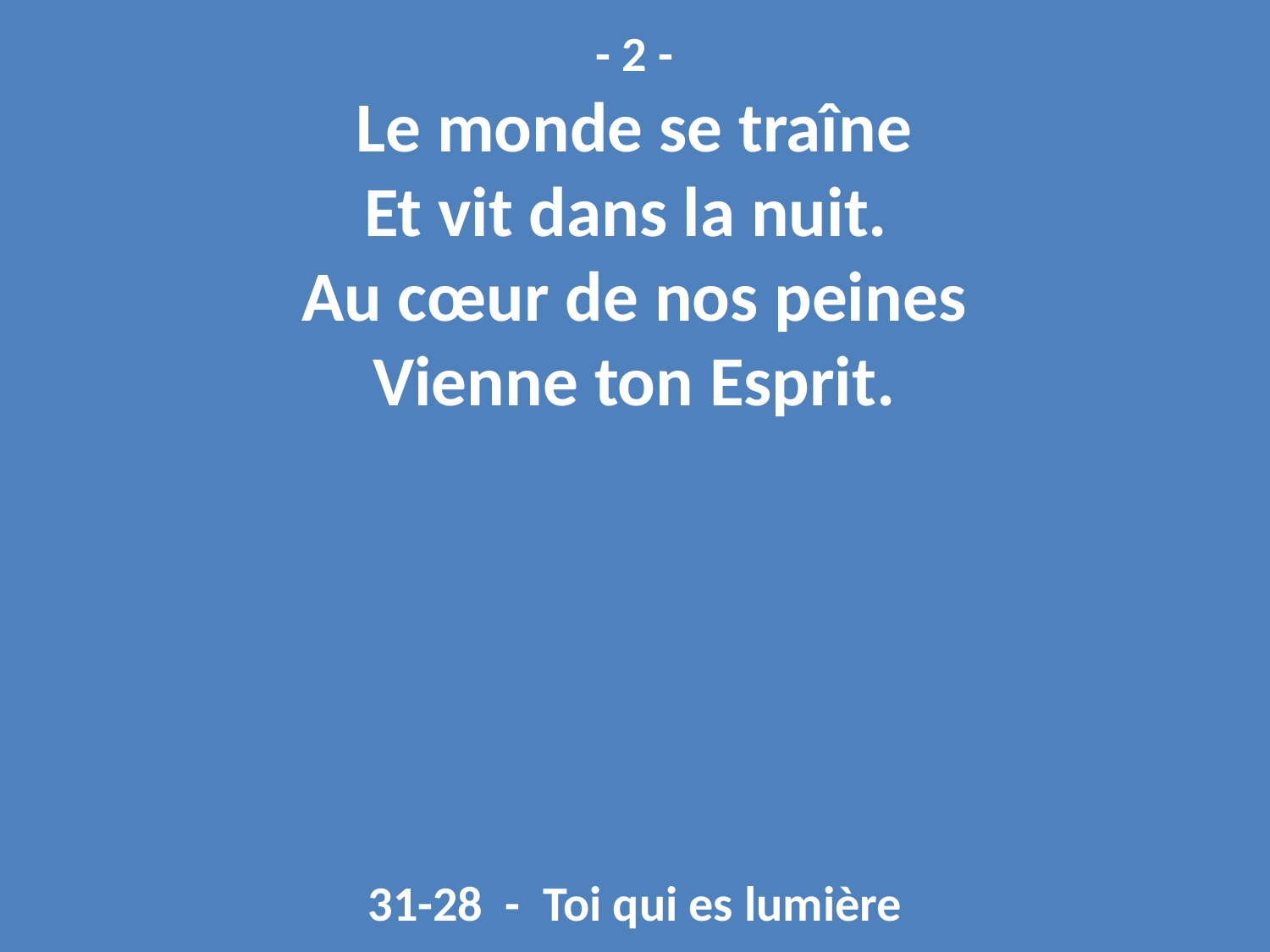

- 2 -
Le monde se traîne
Et vit dans la nuit.
Au cœur de nos peines
Vienne ton Esprit.
31-28  -  Toi qui es lumière